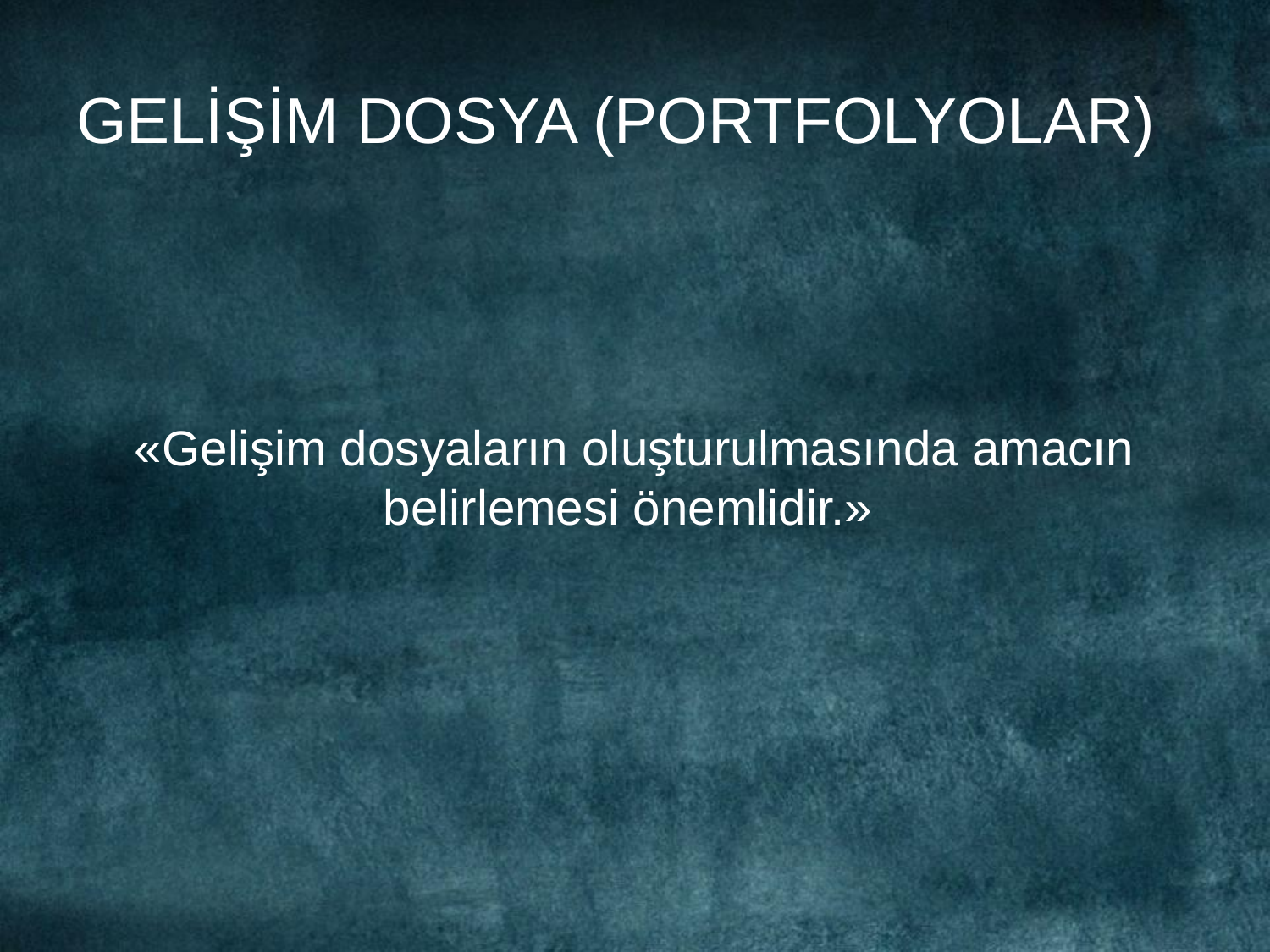

# GELİŞİM DOSYA (PORTFOLYOLAR)
«Gelişim dosyaların oluşturulmasında amacın belirlemesi önemlidir.»